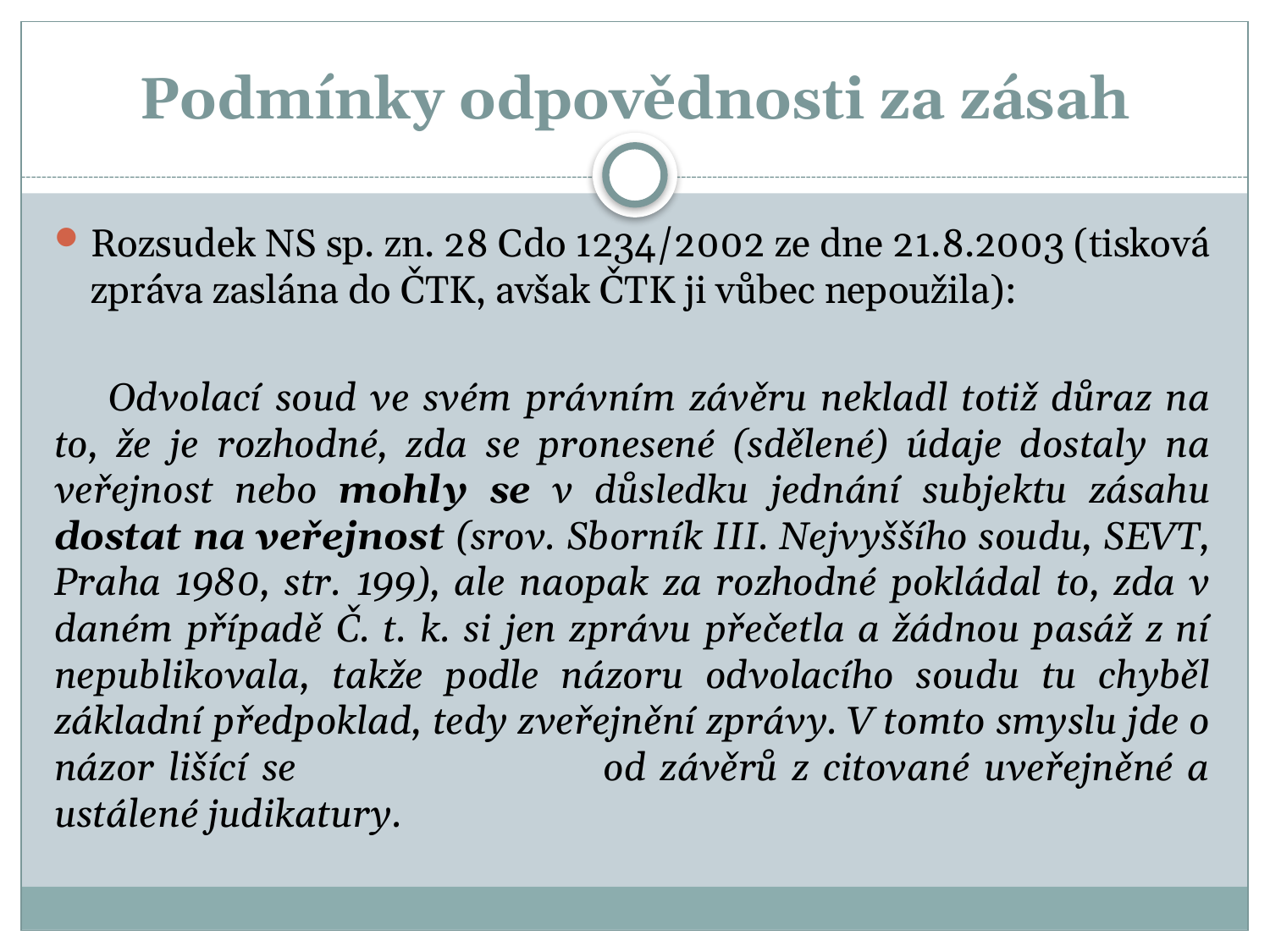

# Podmínky odpovědnosti za zásah
Rozsudek NS sp. zn. 28 Cdo 1234/2002 ze dne 21.8.2003 (tisková zpráva zaslána do ČTK, avšak ČTK ji vůbec nepoužila):

    Odvolací soud ve svém právním závěru nekladl totiž důraz na to, že je rozhodné, zda se pronesené (sdělené) údaje dostaly na veřejnost nebo mohly se v důsledku jednání subjektu zásahu dostat na veřejnost (srov. Sborník III. Nejvyššího soudu, SEVT, Praha 1980, str. 199), ale naopak za rozhodné pokládal to, zda v daném případě Č. t. k. si jen zprávu přečetla a žádnou pasáž z ní nepublikovala, takže podle názoru odvolacího soudu tu chyběl základní předpoklad, tedy zveřejnění zprávy. V tomto smyslu jde o názor lišící se                      od závěrů z citované uveřejněné a ustálené judikatury.